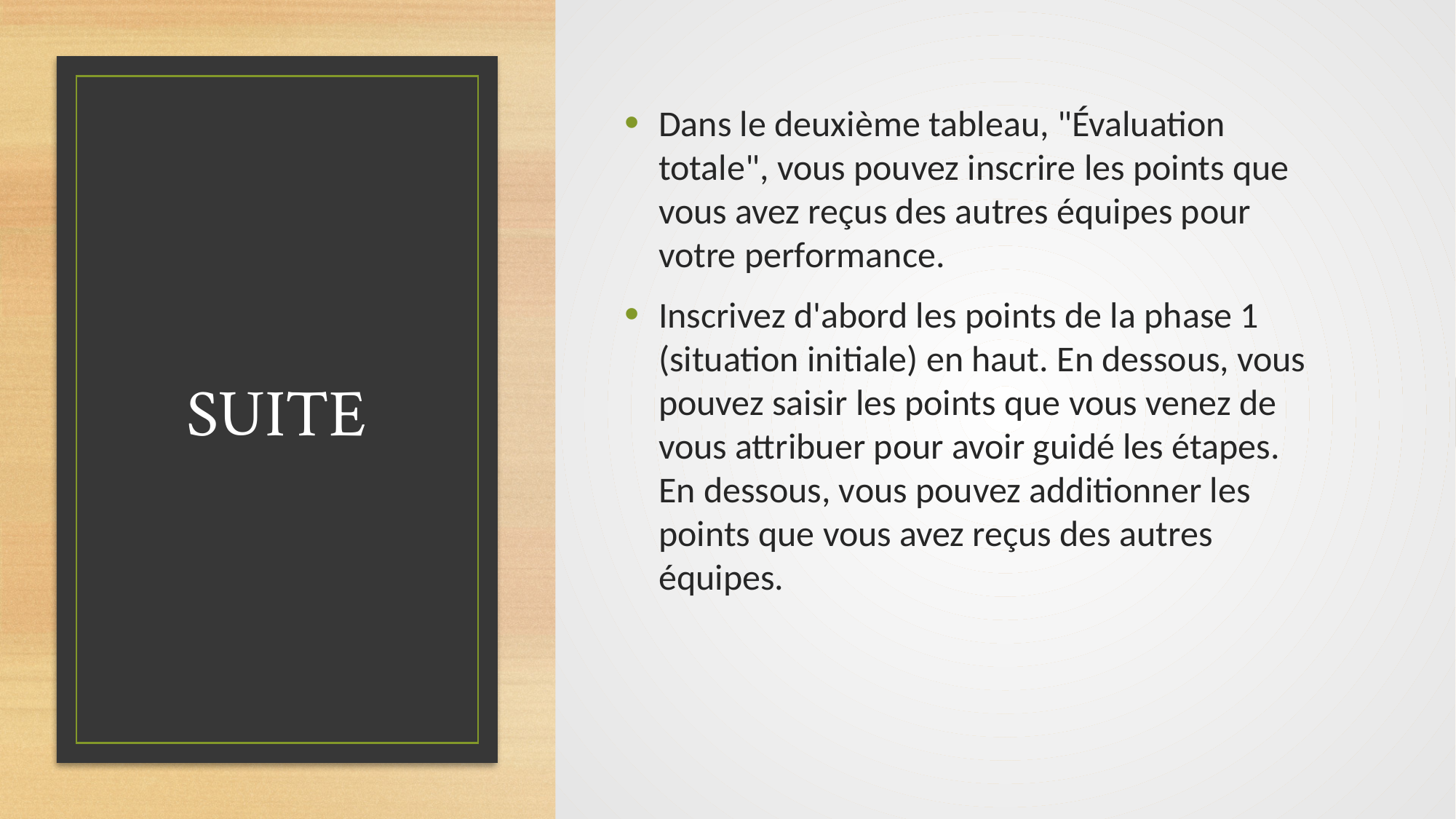

Dans le deuxième tableau, "Évaluation totale", vous pouvez inscrire les points que vous avez reçus des autres équipes pour votre performance.
Inscrivez d'abord les points de la phase 1 (situation initiale) en haut. En dessous, vous pouvez saisir les points que vous venez de vous attribuer pour avoir guidé les étapes. En dessous, vous pouvez additionner les points que vous avez reçus des autres équipes.

# SUITE